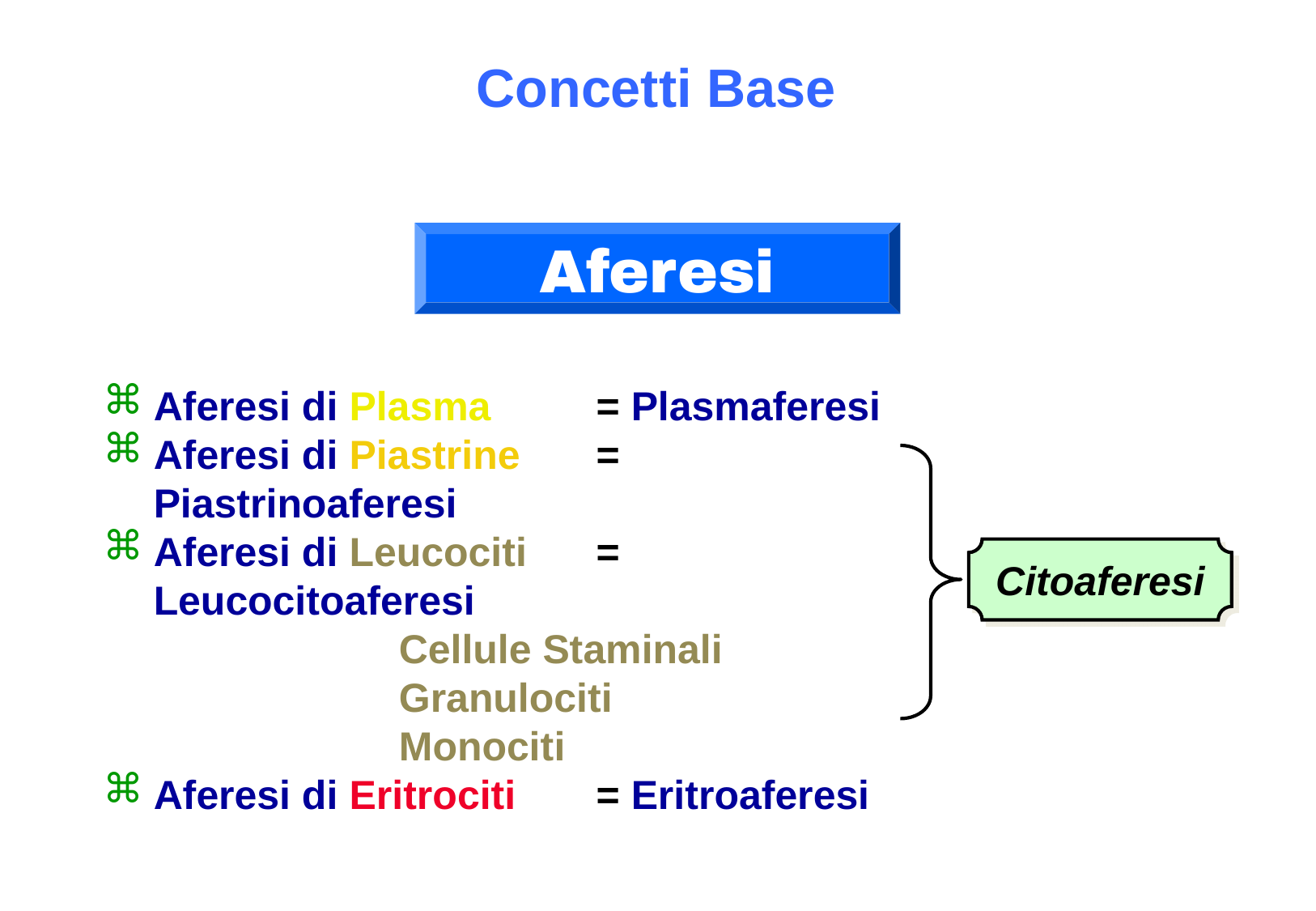

Concetti Base
Aferesi
Aferesi di Plasma	= Plasmaferesi
Aferesi di Piastrine	= Piastrinoaferesi
Aferesi di Leucociti	= Leucocitoaferesi
	Cellule Staminali
	Granulociti
	Monociti
Aferesi di Eritrociti	= Eritroaferesi

Citoaferesi